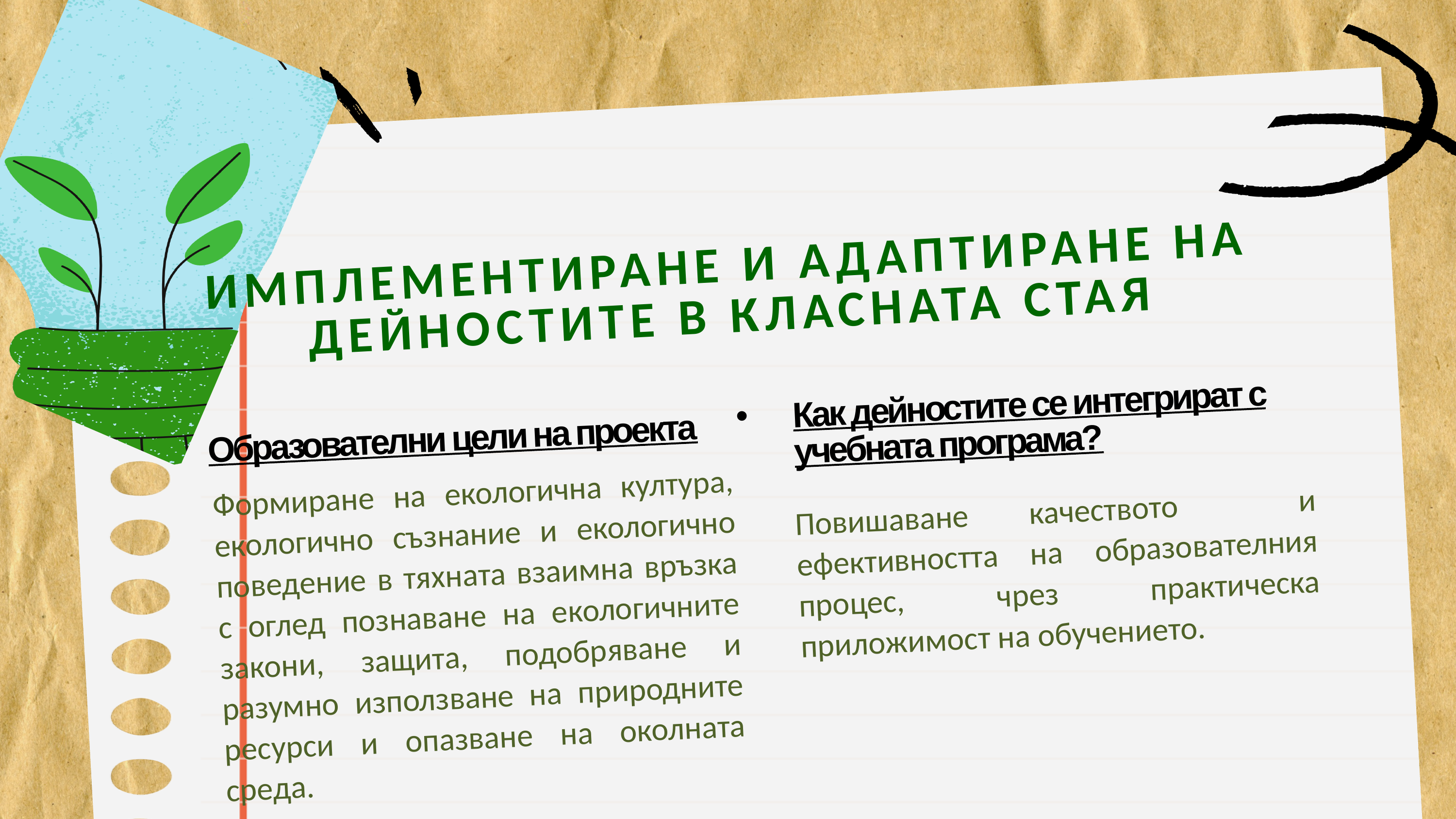

ИМПЛЕМЕНТИРАНЕ И АДАПТИРАНЕ НА ДЕЙНОСТИТЕ В КЛАСНАТА СТАЯ
Как дейностите се интегрират с учебната програма?
Образователни цели на проекта
Формиране на екологична култура, екологично съзнание и екологично поведение в тяхната взаимна връзка с оглед познаване на екологичните закони, защита, подобряване и разумно използване на природните ресурси и опазване на околната среда.
Повишаване качеството  и ефективността на образователния процес, чрез практическа приложимост на обучението.